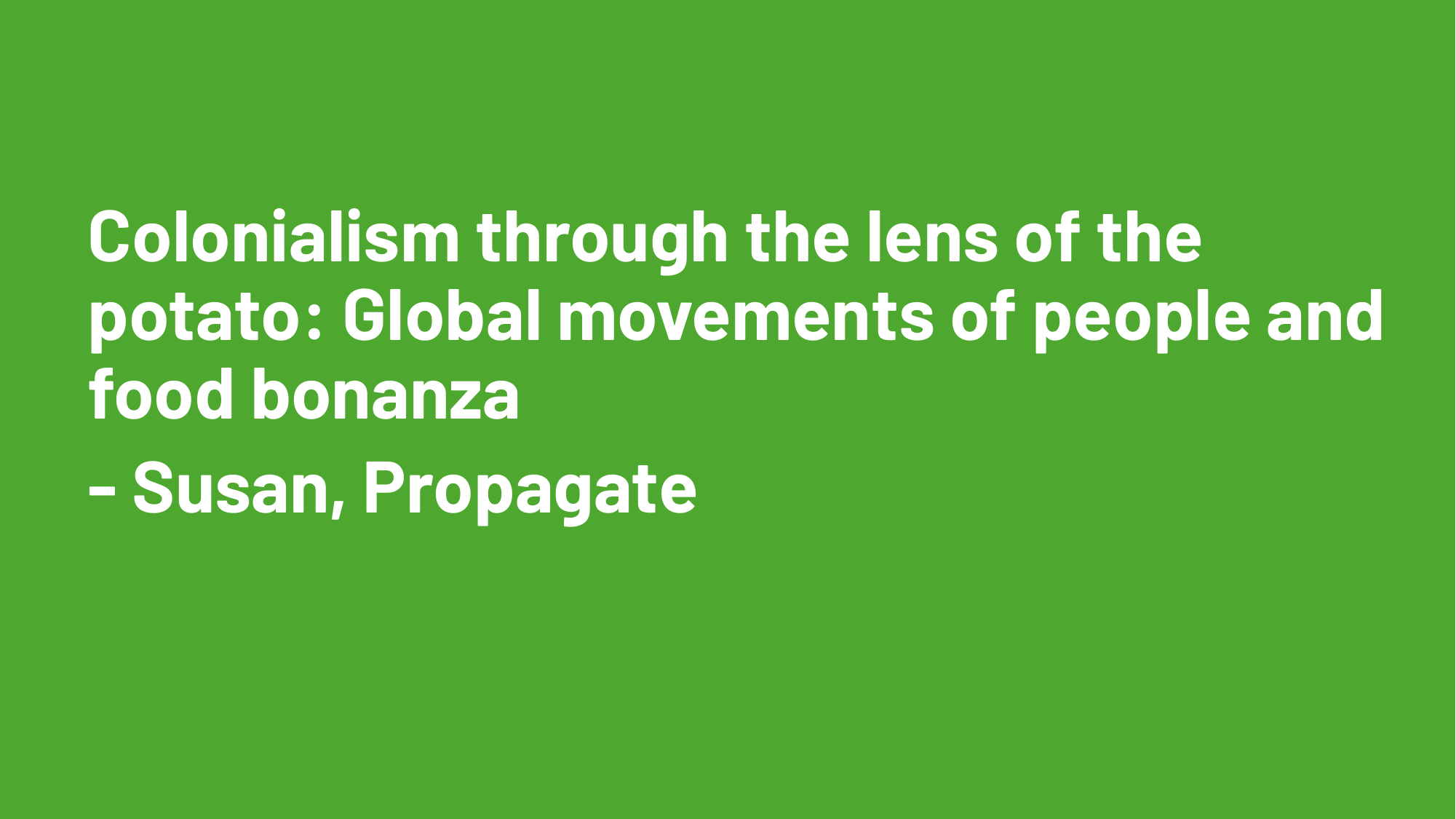

Colonialism through the lens of the potato: Global movements of people and food bonanza
- Susan, Propagate